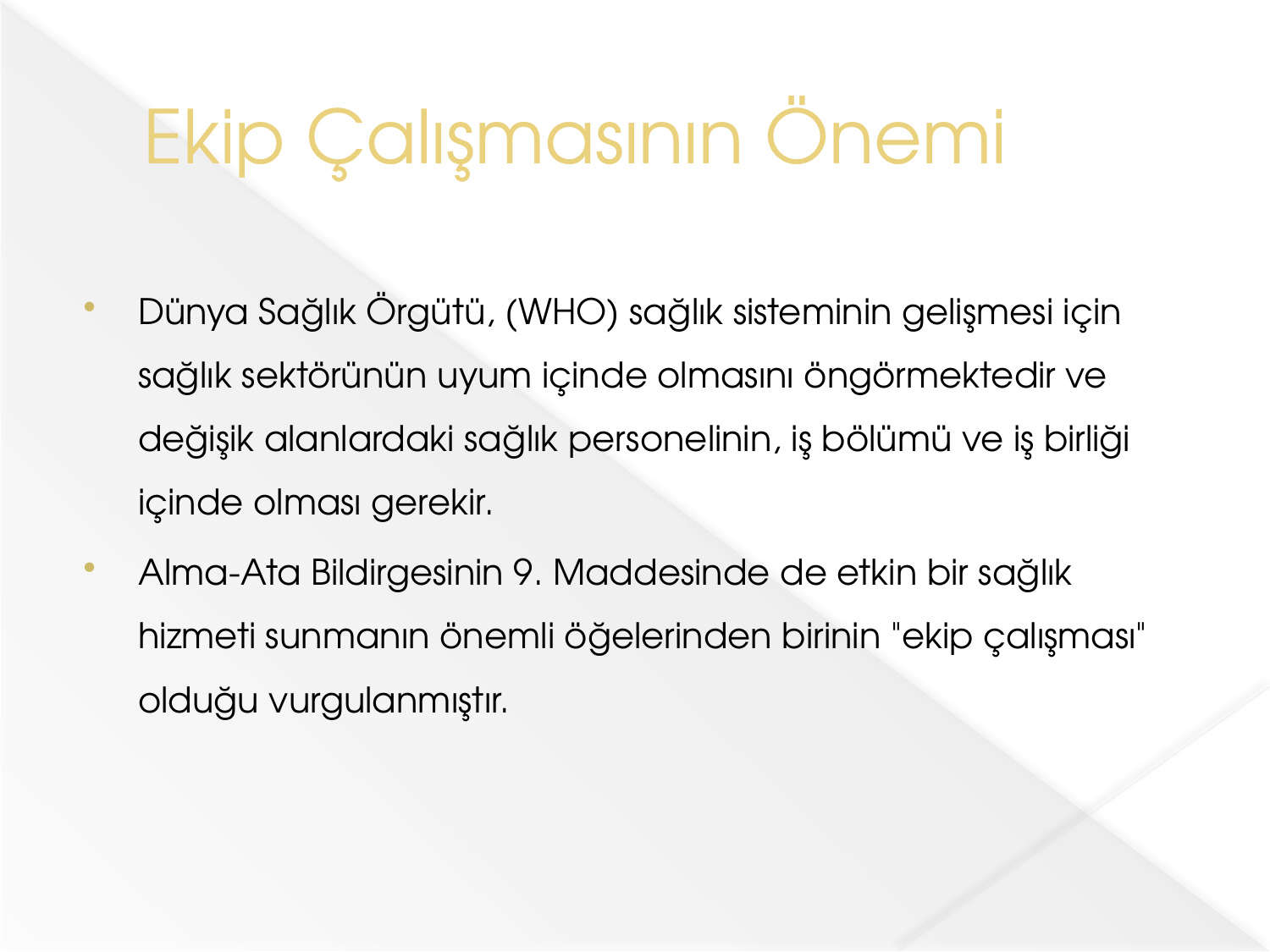

# Ekip Çalışmasının Önemi
Dünya Sağlık Örgütü, (WHO) sağlık sisteminin gelişmesi için sağlık sektörünün uyum içinde olmasını öngörmektedir ve değişik alanlardaki sağlık personelinin, iş bölümü ve iş birliği içinde olması gerekir.
Alma-Ata Bildirgesinin 9. Maddesinde de etkin bir sağlık hizmeti sunmanın önemli öğelerinden birinin "ekip çalışması" olduğu vurgulanmıştır.